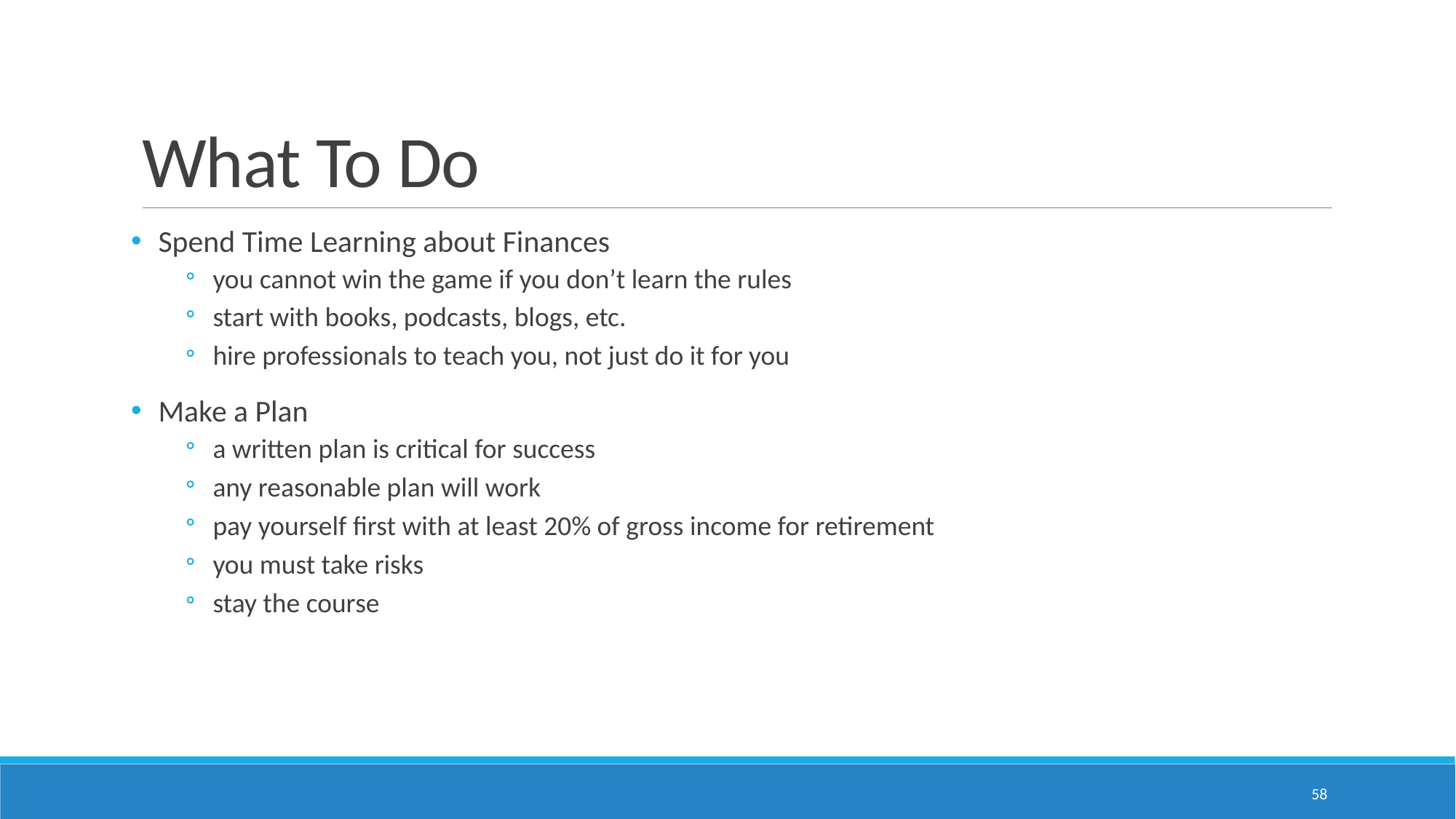

# What To Do
Spend Time Learning about Finances
you cannot win the game if you don’t learn the rules
start with books, podcasts, blogs, etc.
hire professionals to teach you, not just do it for you
Make a Plan
a written plan is critical for success
any reasonable plan will work
pay yourself first with at least 20% of gross income for retirement
you must take risks
stay the course

58